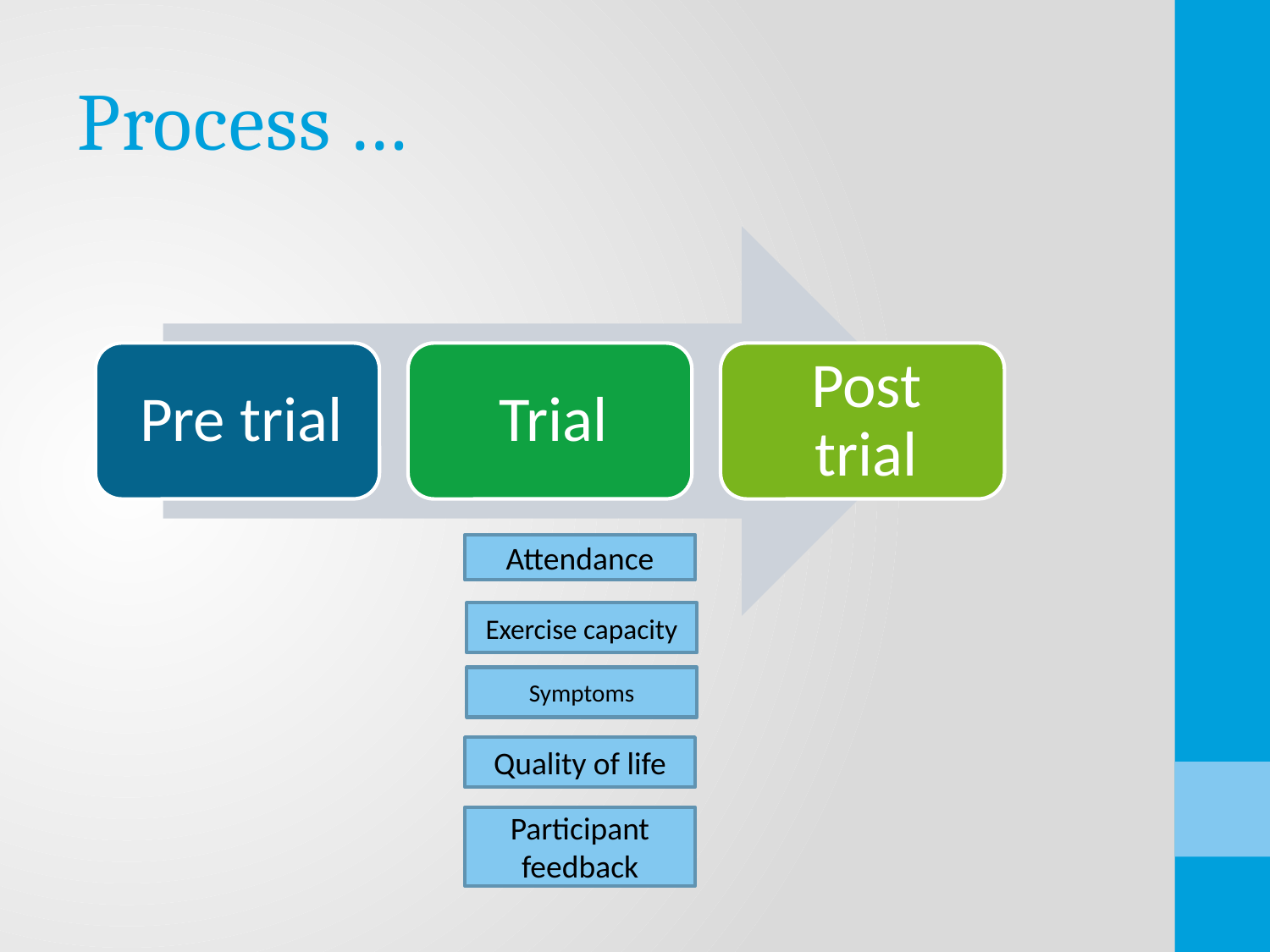

# Process …
Pre trial
Trial
Post trial
Attendance
Exercise capacity
Symptoms
Quality of life
Participant feedback